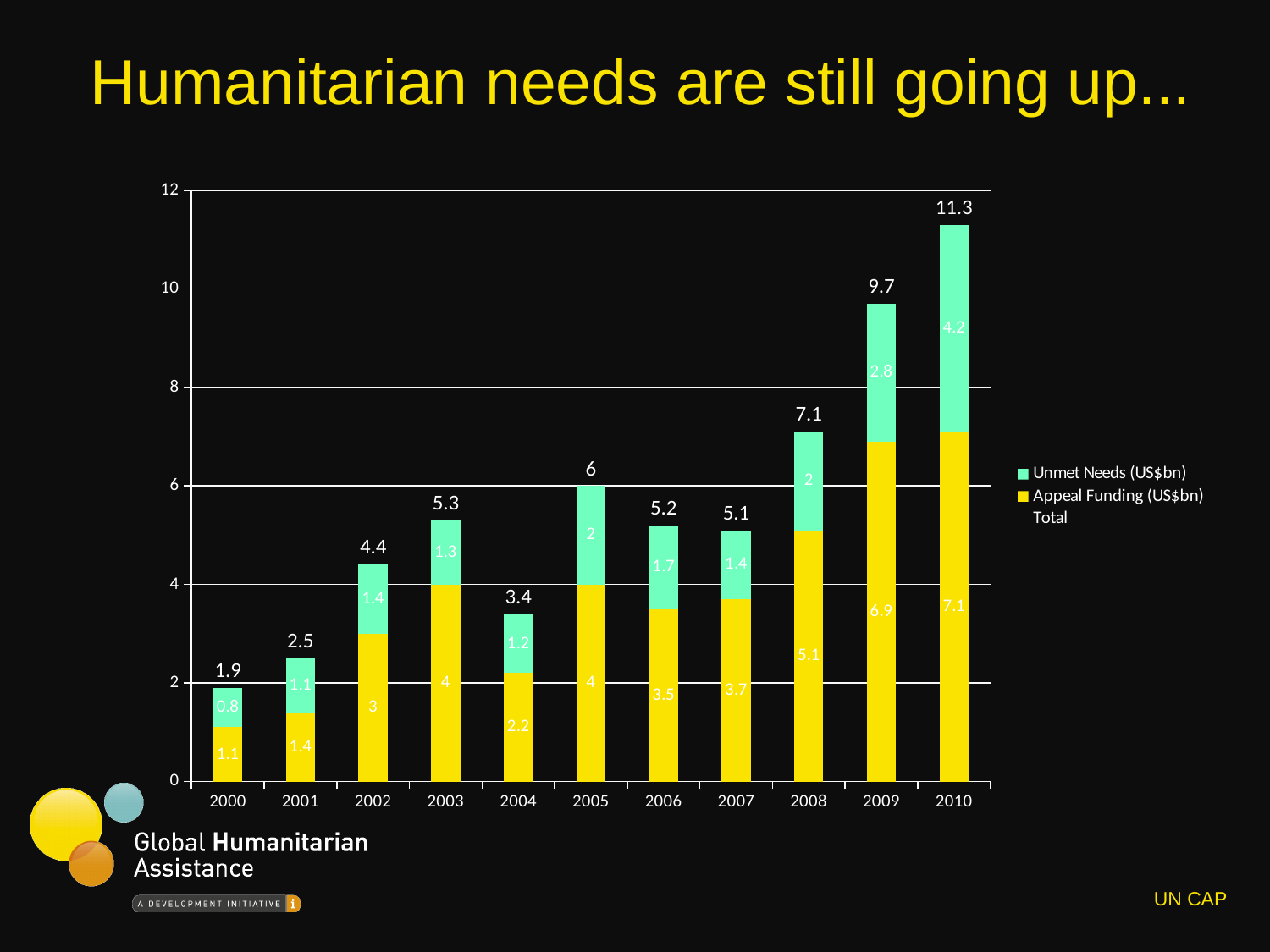

# Humanitarian needs are still going up...

### Chart

| Category | Appeal Funding (US$bn) | Unmet Needs (US$bn) | Total |
|---|---|---|---|
| 2000 | 1.1 | 0.8 | 1.9000000000000001 |
| 2001 | 1.4 | 1.1 | 2.5 |
| 2002 | 3.0 | 1.4 | 4.4 |
| 2003 | 4.0 | 1.3 | 5.3 |
| 2004 | 2.2 | 1.2 | 3.4000000000000004 |
| 2005 | 4.0 | 2.0 | 6.0 |
| 2006 | 3.5 | 1.7 | 5.2 |
| 2007 | 3.7 | 1.4 | 5.1 |
| 2008 | 5.1 | 2.0 | 7.1 |
| 2009 | 6.9 | 2.8 | 9.700000000000001 |
| 2010 | 7.1 | 4.2 | 11.3 |
UN CAP